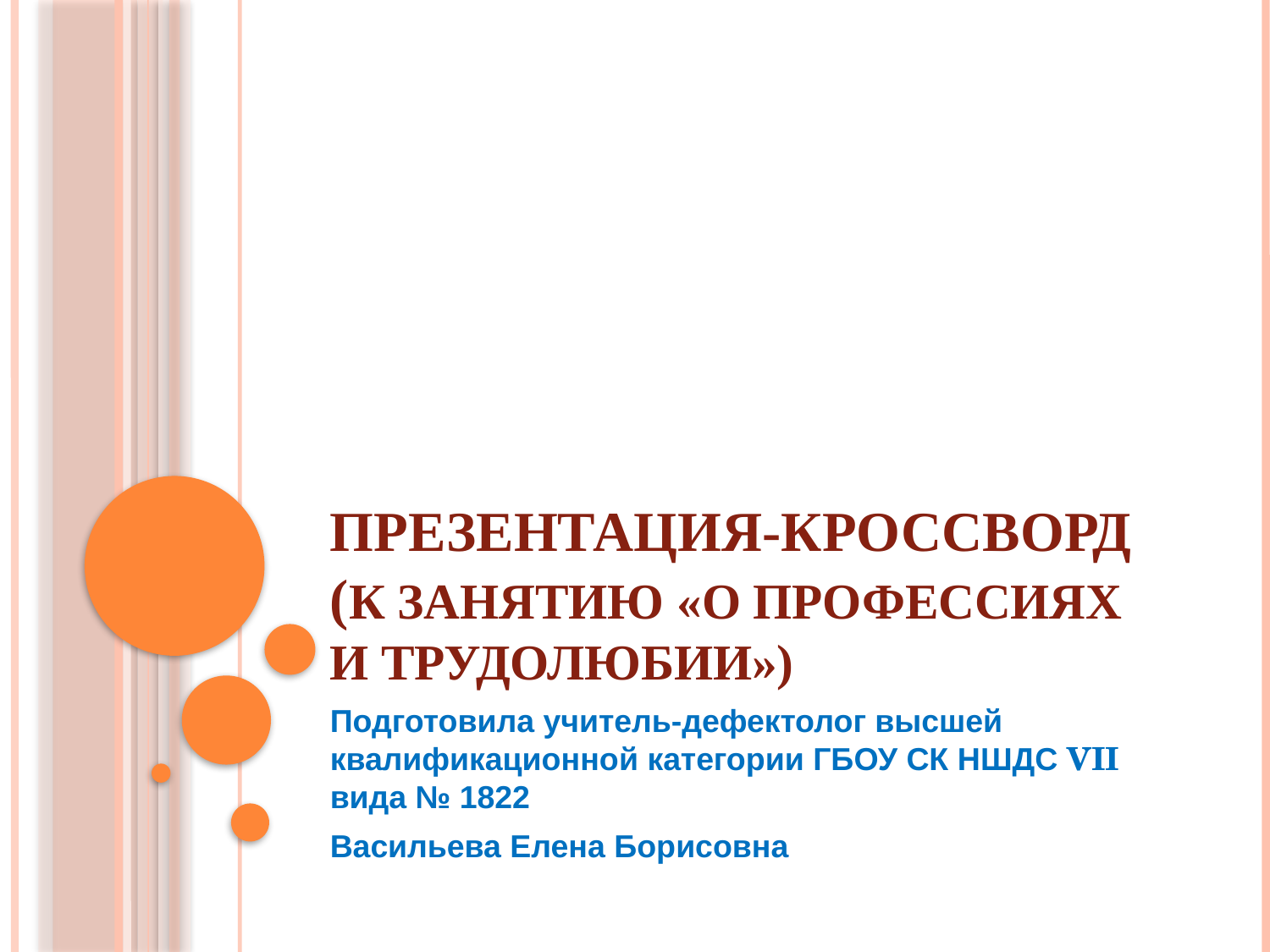

# ПРЕЗЕНТАЦИЯ-КРОССВОРД (к занятию «О профессиях и трудолюбии»)
Подготовила учитель-дефектолог высшей квалификационной категории ГБОУ СК НШДС VII вида № 1822
Васильева Елена Борисовна